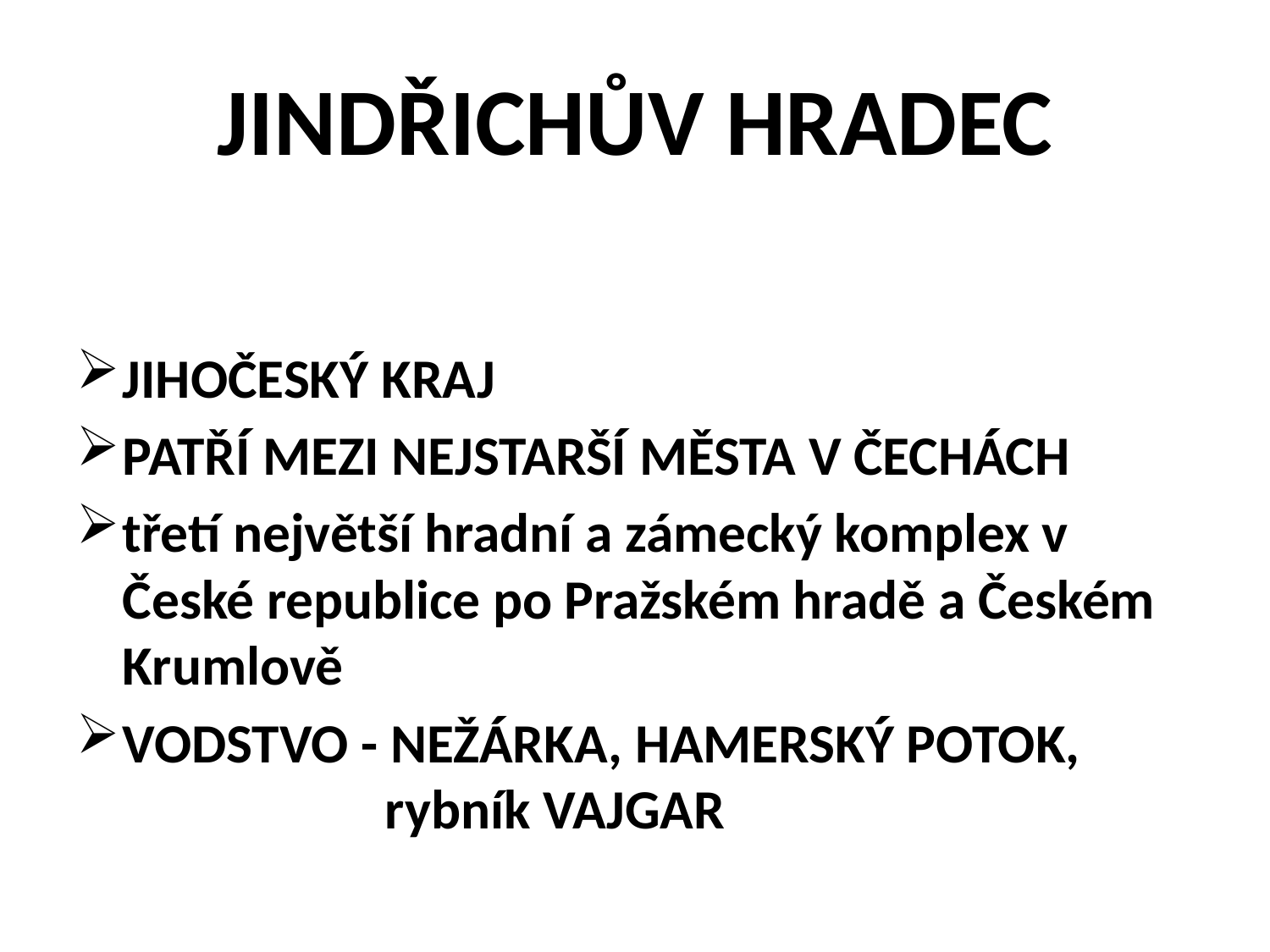

# JINDŘICHŮV HRADEC
JIHOČESKÝ KRAJ
PATŘÍ MEZI NEJSTARŠÍ MĚSTA V ČECHÁCH
třetí největší hradní a zámecký komplex v České republice po Pražském hradě a Českém Krumlově
VODSTVO - NEŽÁRKA, HAMERSKÝ POTOK,
                     rybník VAJGAR